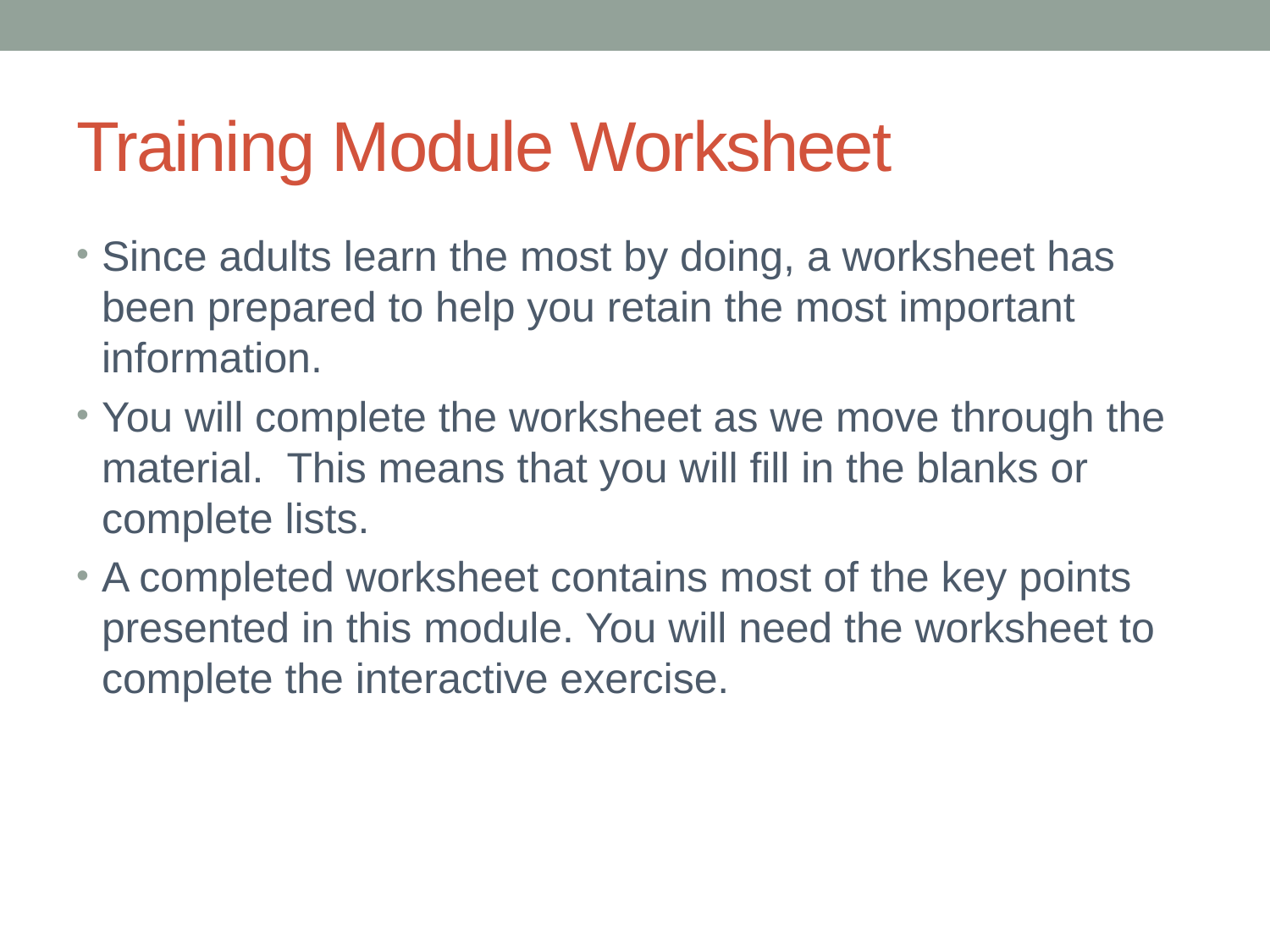

# Training Module Worksheet
Since adults learn the most by doing, a worksheet has been prepared to help you retain the most important information.
You will complete the worksheet as we move through the material.  This means that you will fill in the blanks or complete lists.
A completed worksheet contains most of the key points presented in this module. You will need the worksheet to complete the interactive exercise.